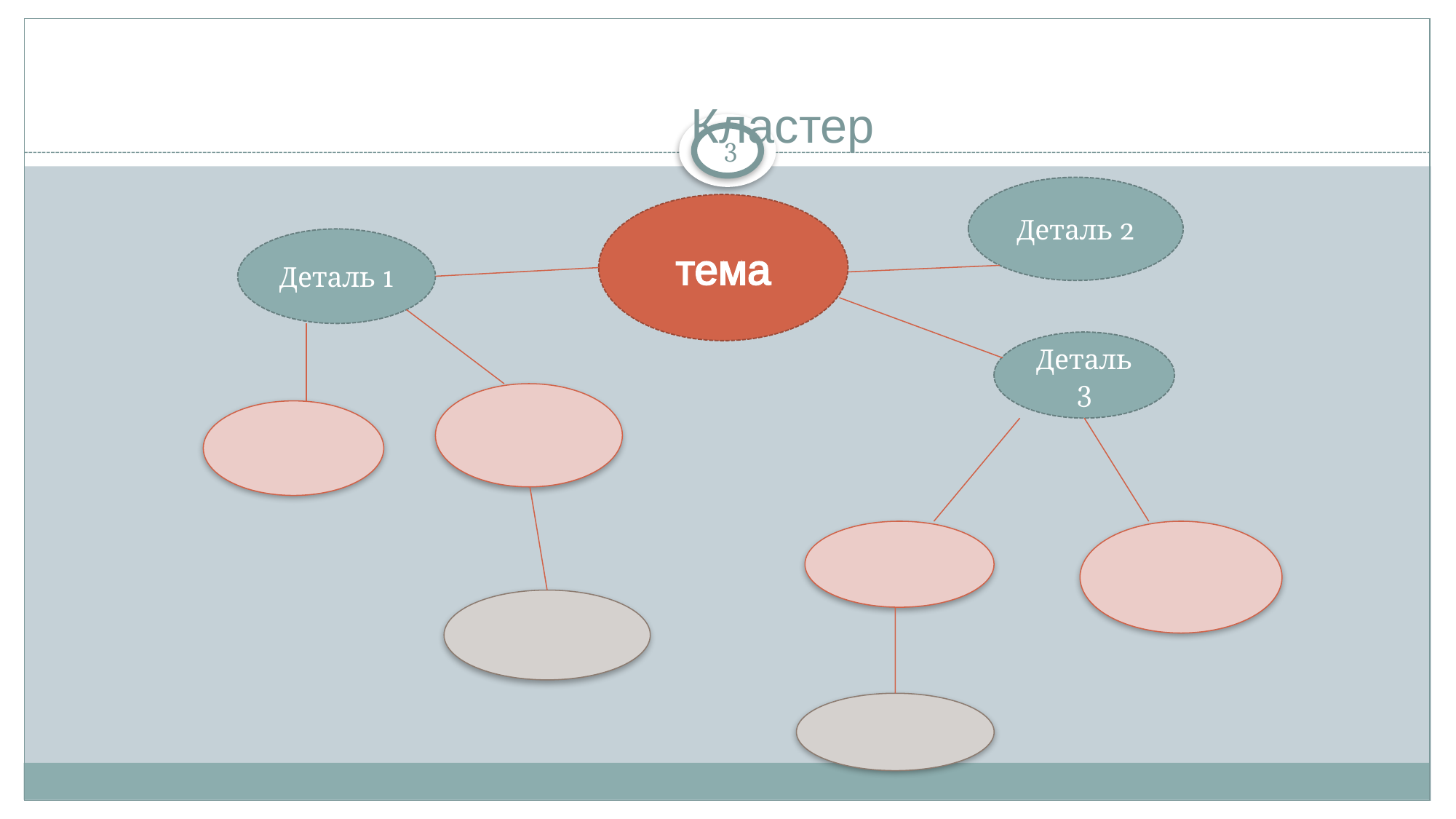

# Кластер
3
Деталь 2
тема
Деталь 1
Деталь 3